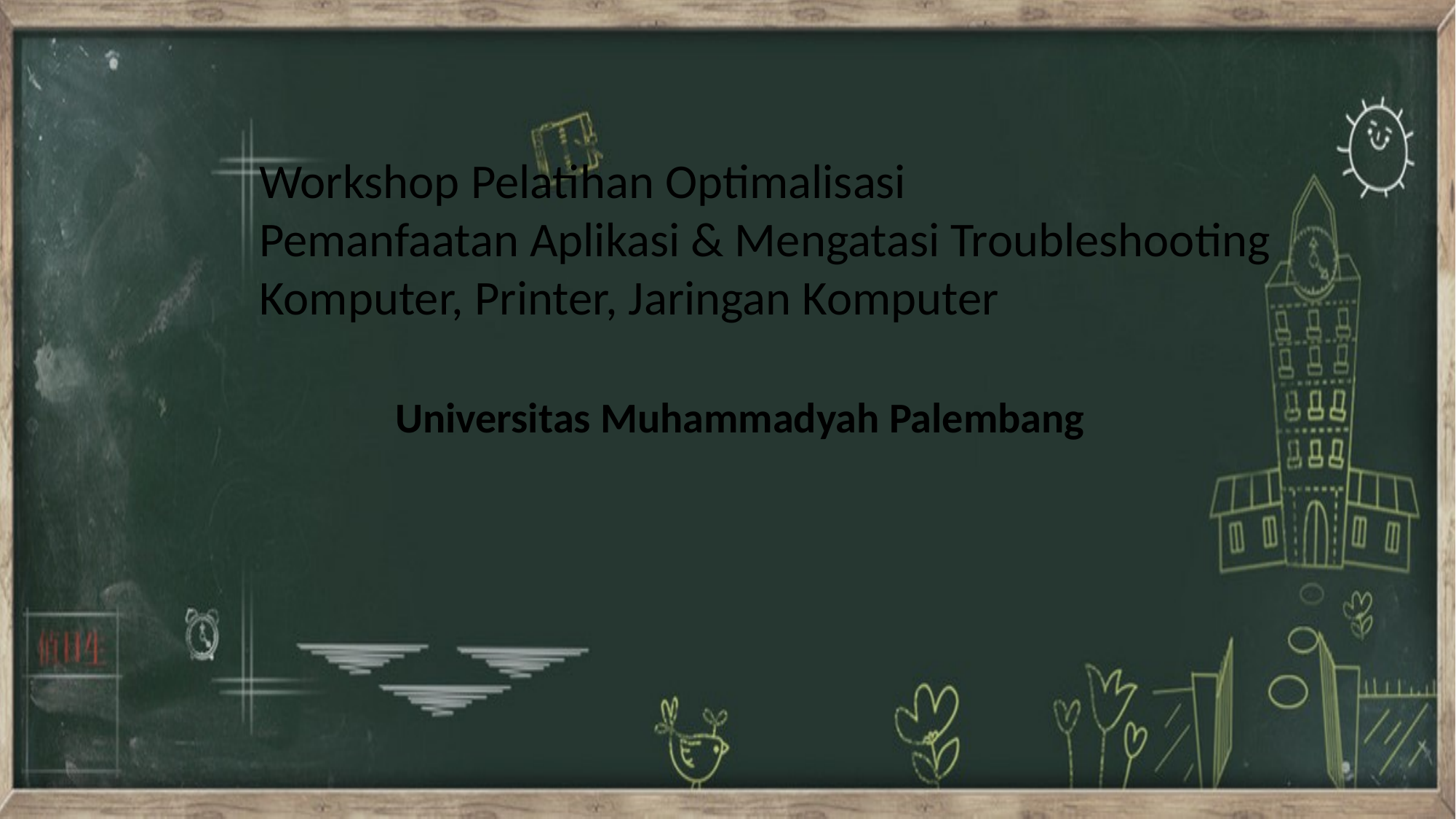

Workshop Pelatihan Optimalisasi
Pemanfaatan Aplikasi & Mengatasi Troubleshooting
Komputer, Printer, Jaringan Komputer
Universitas Muhammadyah Palembang